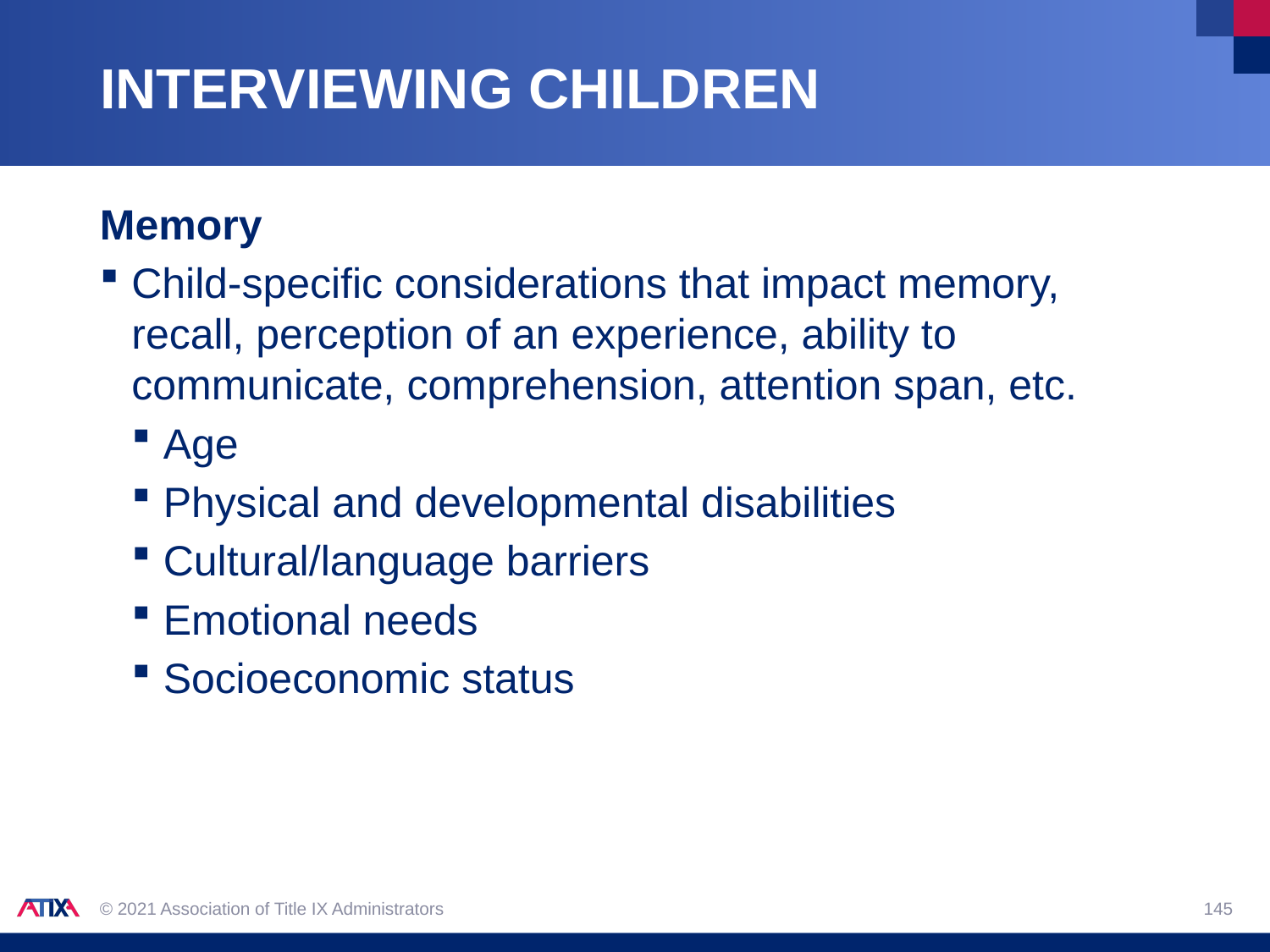

# Interviewing children
Memory
Child-specific considerations that impact memory, recall, perception of an experience, ability to communicate, comprehension, attention span, etc.
Age
Physical and developmental disabilities
Cultural/language barriers
Emotional needs
Socioeconomic status
145